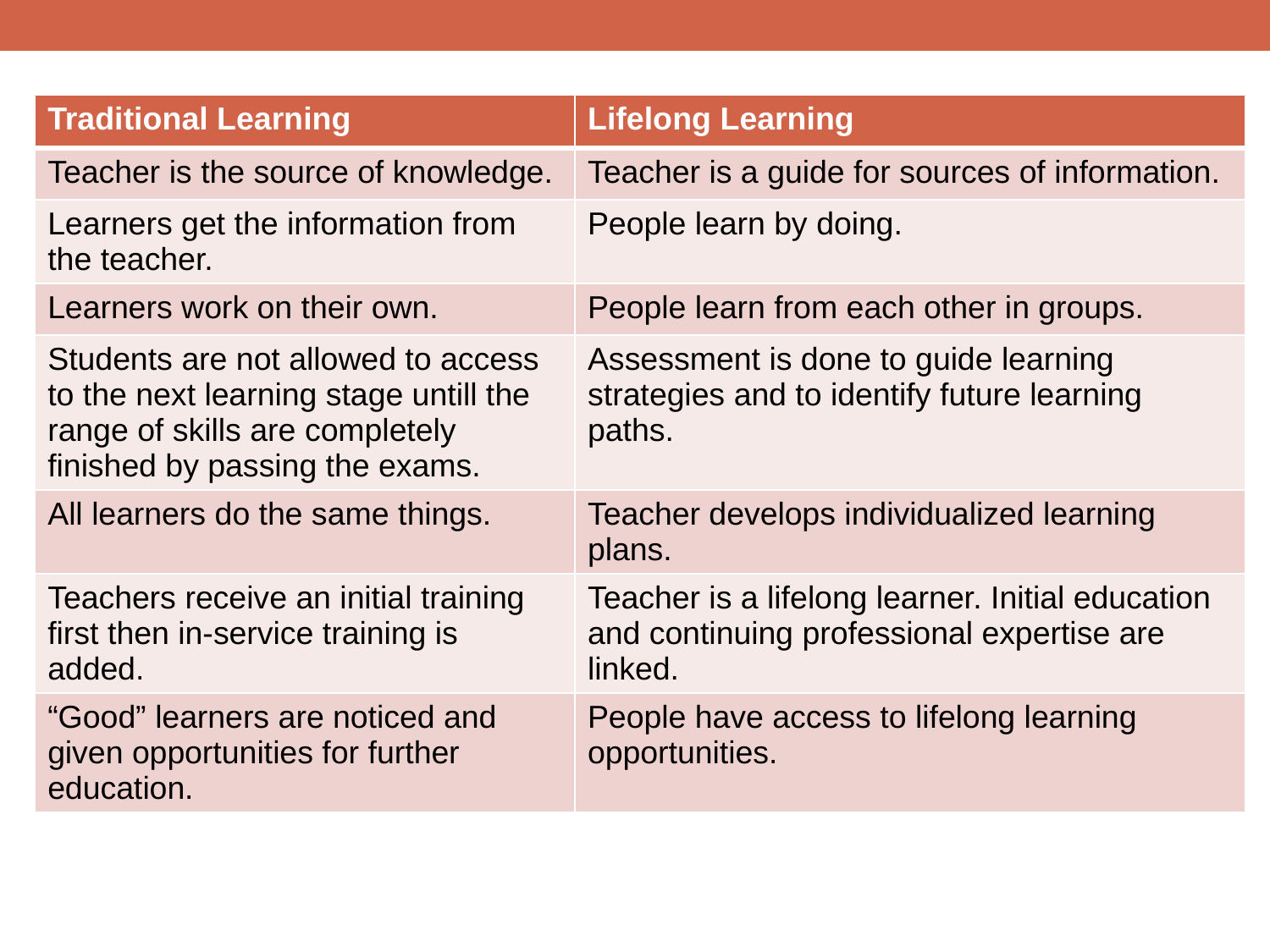

| Traditional Learning | Lifelong Learning |
| --- | --- |
| Teacher is the source of knowledge. | Teacher is a guide for sources of information. |
| Learners get the information from the teacher. | People learn by doing. |
| Learners work on their own. | People learn from each other in groups. |
| Students are not allowed to access to the next learning stage untill the range of skills are completely finished by passing the exams. | Assessment is done to guide learning strategies and to identify future learning paths. |
| All learners do the same things. | Teacher develops individualized learning plans. |
| Teachers receive an initial training first then in-service training is added. | Teacher is a lifelong learner. Initial education and continuing professional expertise are linked. |
| “Good” learners are noticed and given opportunities for further education. | People have access to lifelong learning opportunities. |